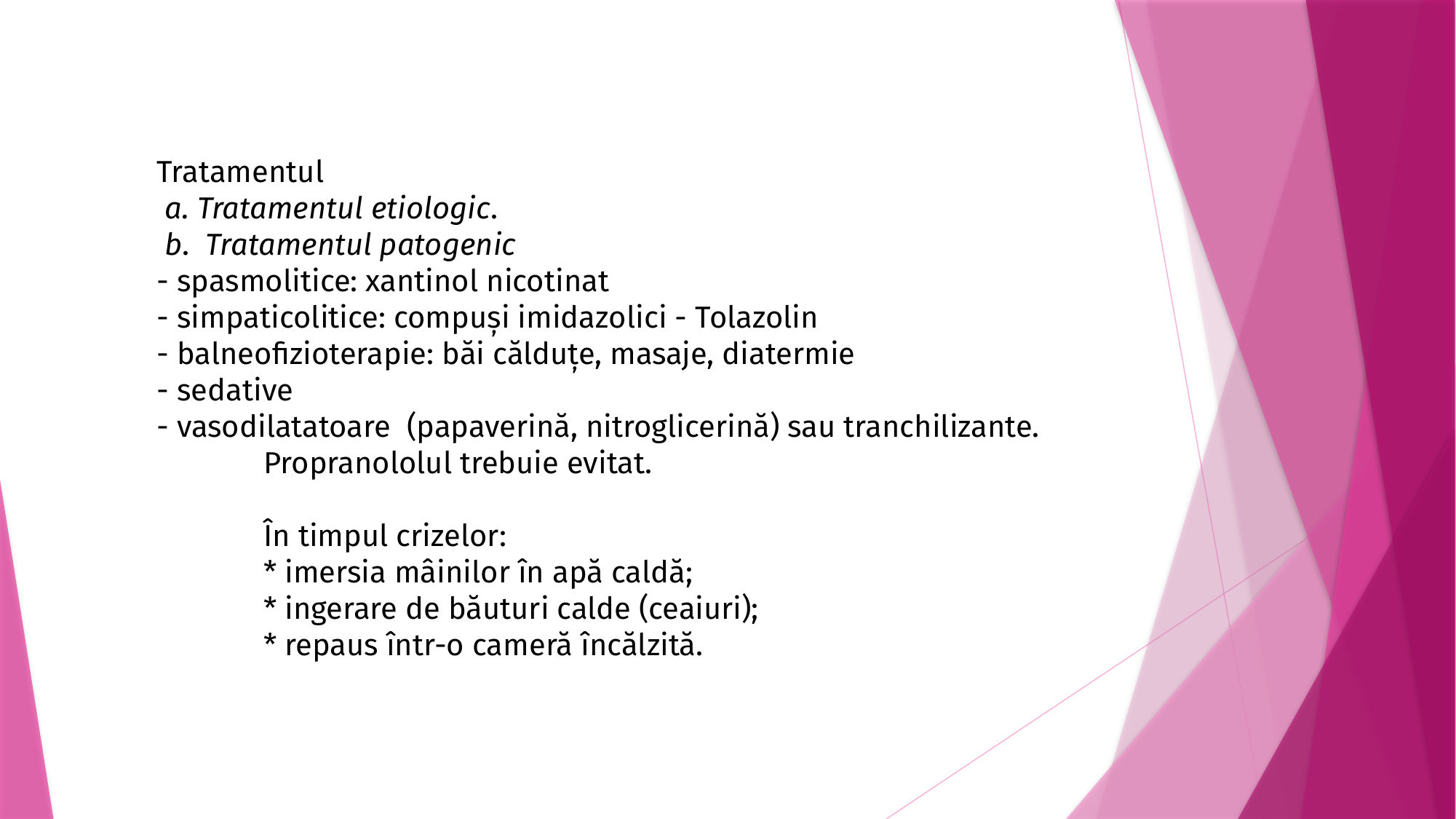

Tratamentul
 a. Tratamentul etiologic.
 b.  Tratamentul patogenic
- spasmolitice: xantinol nicotinat
- simpaticolitice: compuşi imidazolici - Tolazolin
- balneofizioterapie: băi călduţe, masaje, diatermie
- sedative
- vasodilatatoare  (papaverină, nitroglicerină) sau tranchilizante.
Propranololul trebuie evitat.

În timpul crizelor:
* imersia mâinilor în apă caldă;
* ingerare de băuturi calde (ceaiuri);
* repaus într-o cameră încălzită.